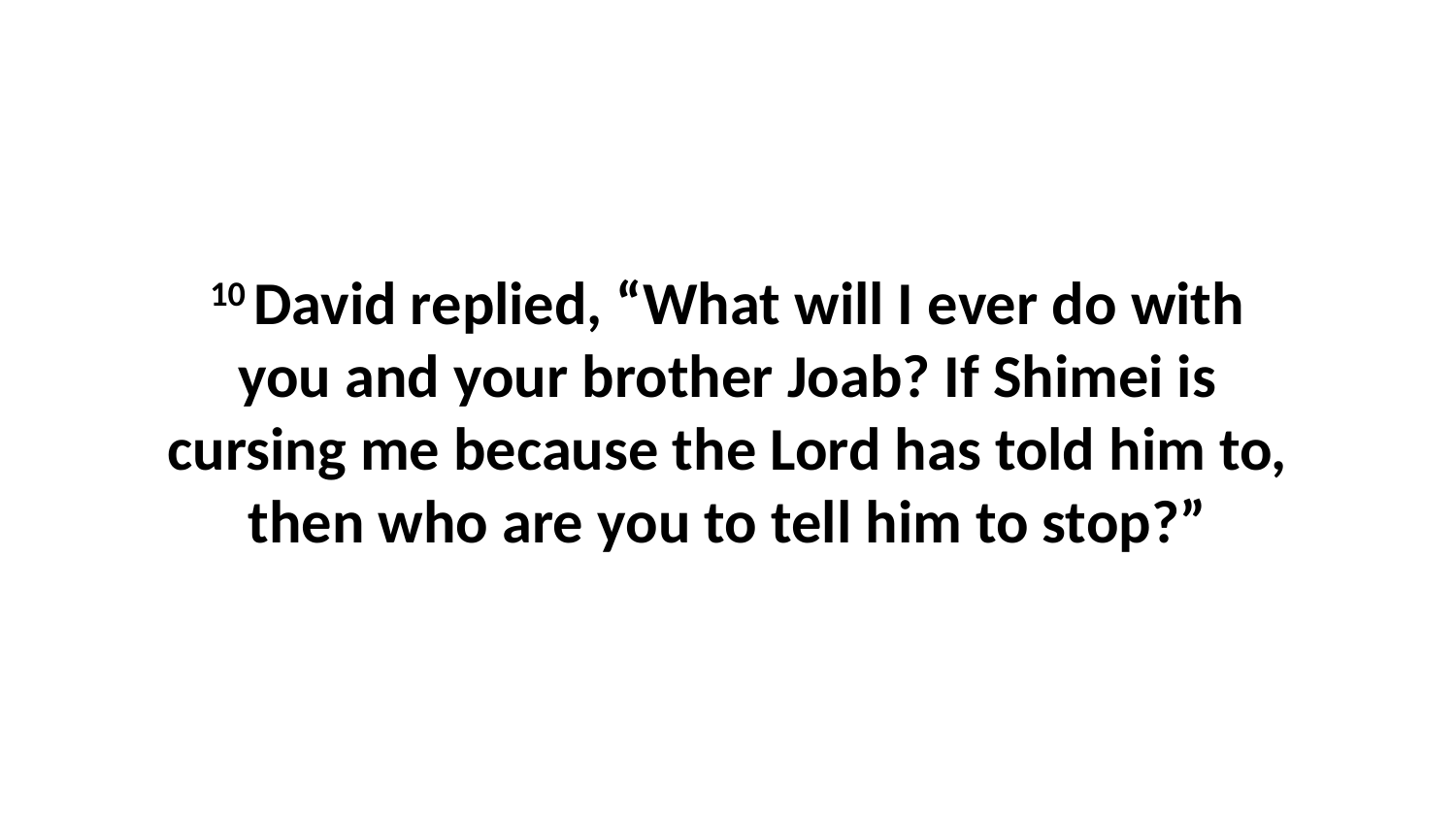

10 David replied, “What will I ever do with you and your brother Joab? If Shimei is cursing me because the Lord has told him to, then who are you to tell him to stop?”